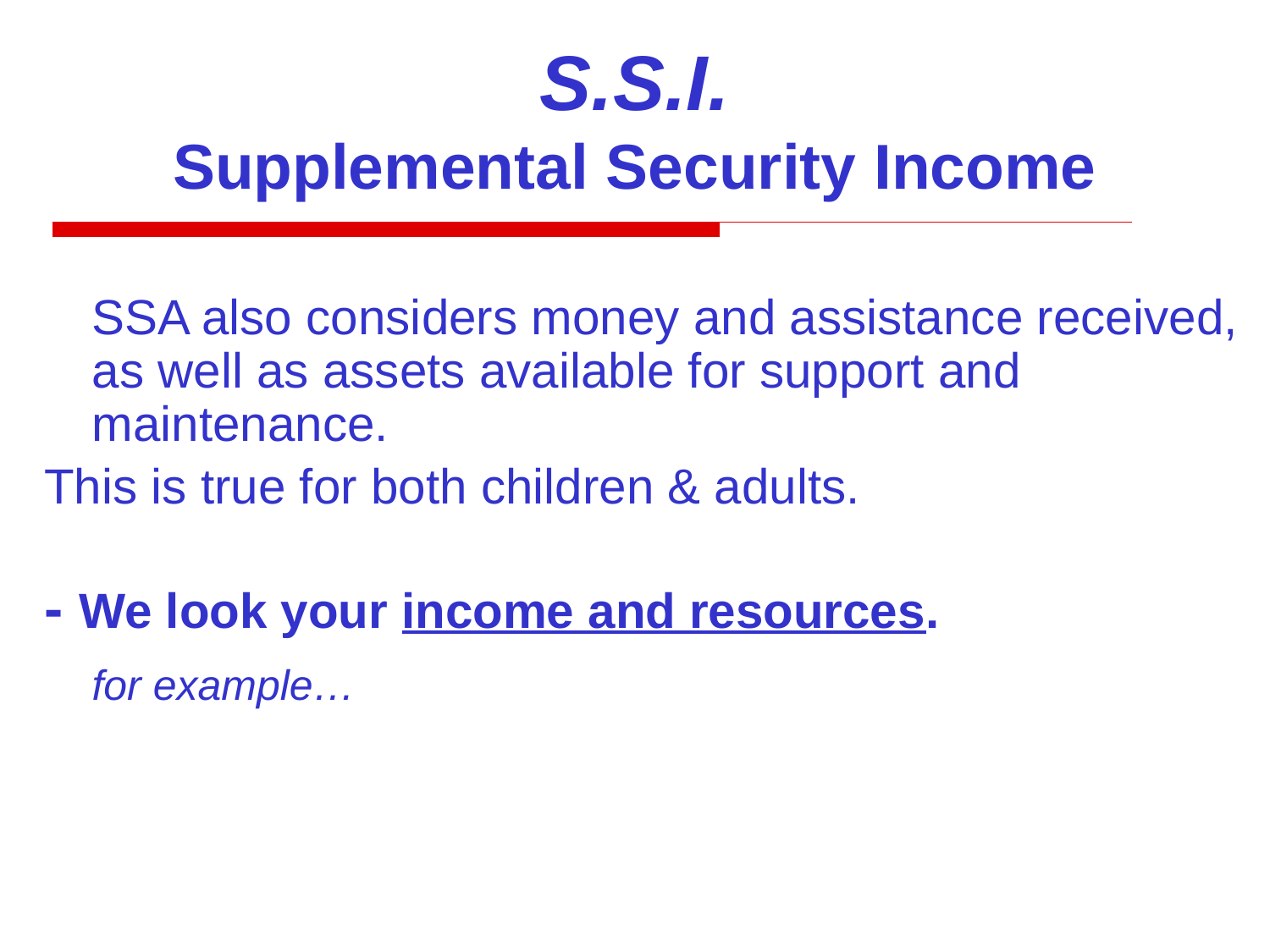

S.S.I.
Supplemental Security Income
	SSA also considers money and assistance received, as well as assets available for support and maintenance.
This is true for both children & adults.
- We look your income and resources.
    for example…